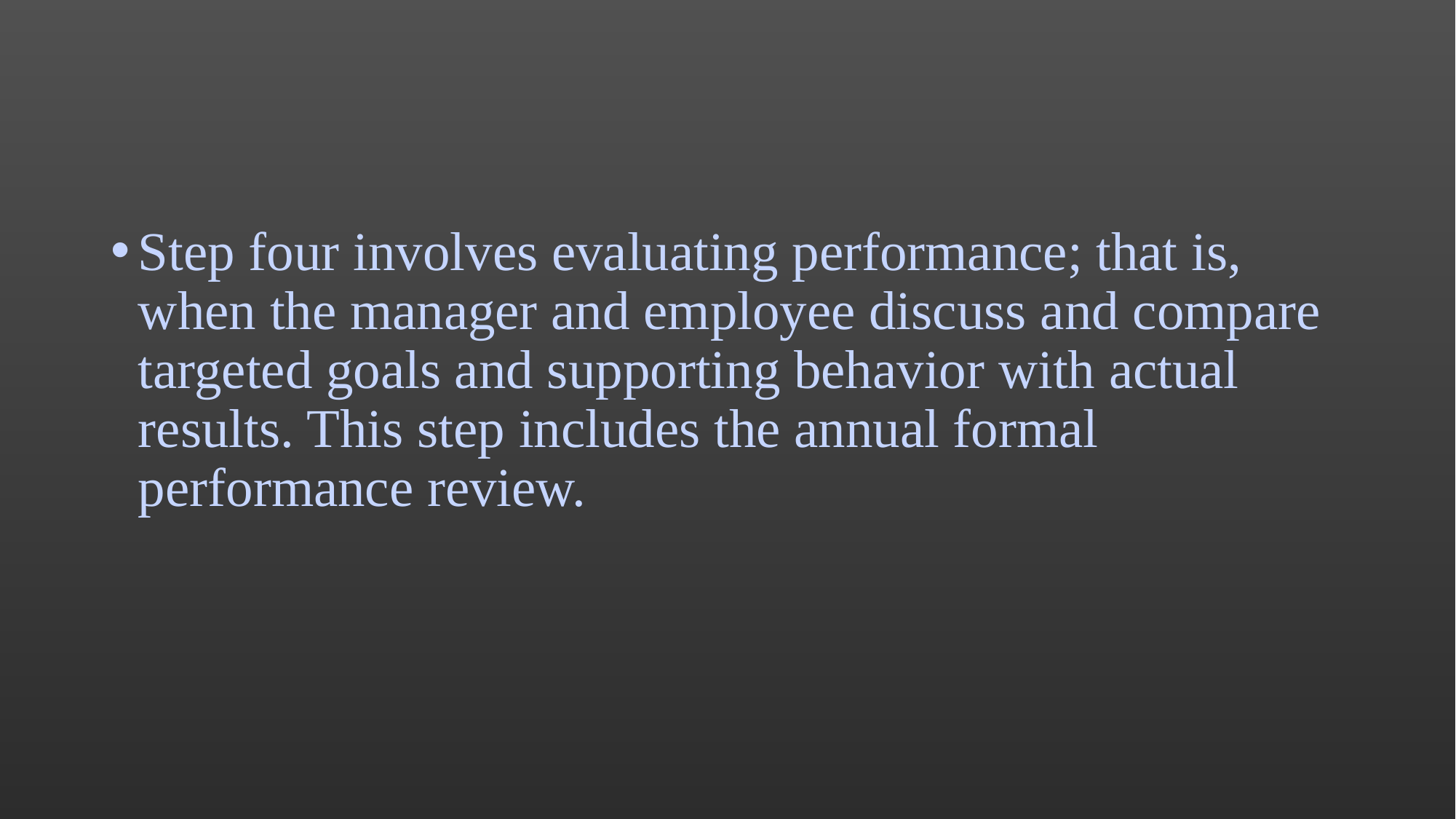

#
Step four involves evaluating performance; that is, when the manager and employee discuss and compare targeted goals and supporting behavior with actual results. This step includes the annual formal performance review.